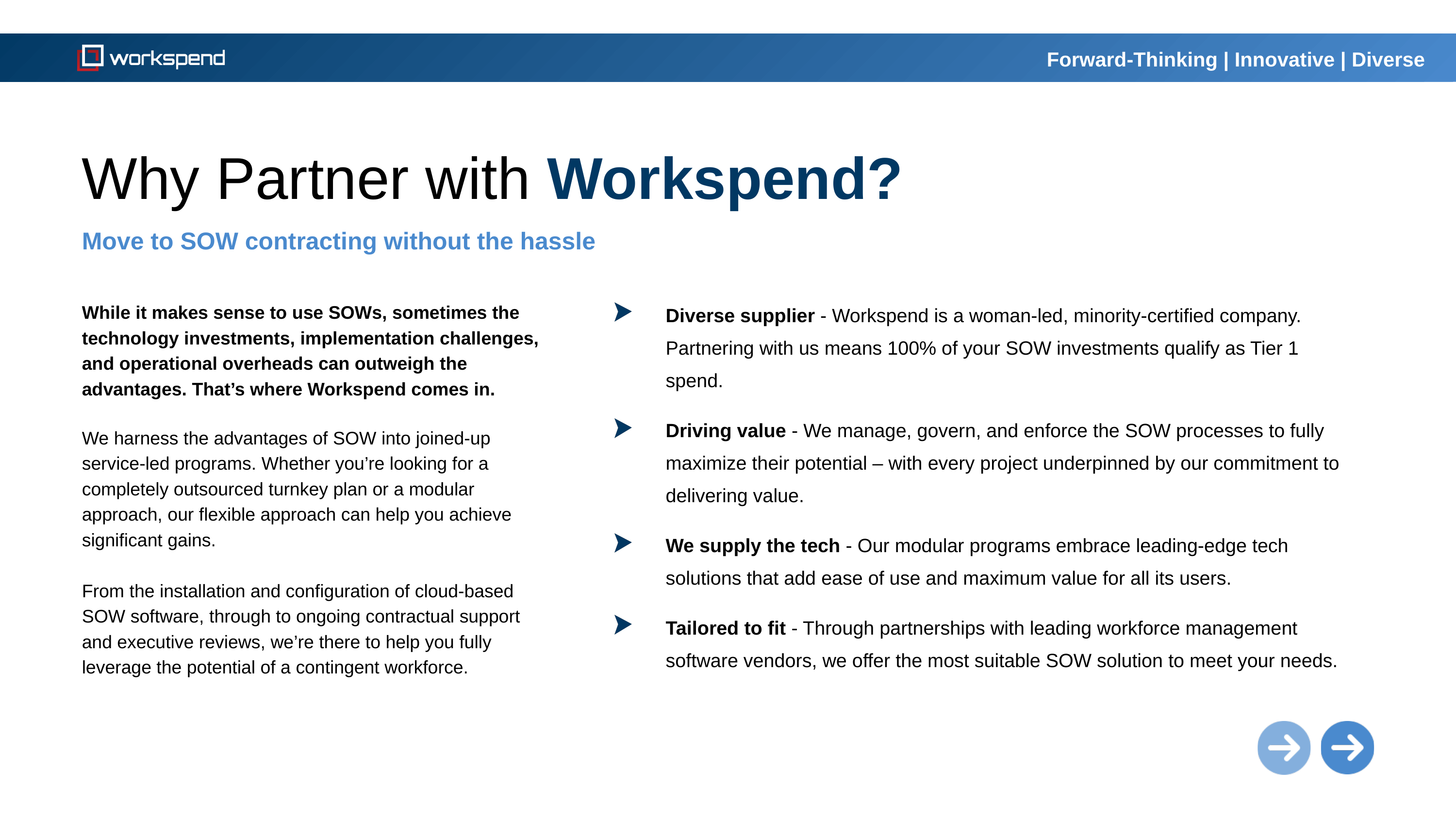

Forward-Thinking | Innovative | Diverse

Why Partner with Workspend?
Move to SOW contracting without the hassle
Diverse supplier - Workspend is a woman-led, minority-certified company. Partnering with us means 100% of your SOW investments qualify as Tier 1 spend.

Driving value - We manage, govern, and enforce the SOW processes to fully maximize their potential – with every project underpinned by our commitment to delivering value.

We supply the tech - Our modular programs embrace leading-edge tech solutions that add ease of use and maximum value for all its users.

Tailored to fit - Through partnerships with leading workforce management software vendors, we offer the most suitable SOW solution to meet your needs.
While it makes sense to use SOWs, sometimes the technology investments, implementation challenges, and operational overheads can outweigh the advantages. That’s where Workspend comes in.

We harness the advantages of SOW into joined-up service-led programs. Whether you’re looking for a completely outsourced turnkey plan or a modular approach, our flexible approach can help you achieve significant gains.

From the installation and configuration of cloud-based SOW software, through to ongoing contractual support and executive reviews, we’re there to help you fully leverage the potential of a contingent workforce.